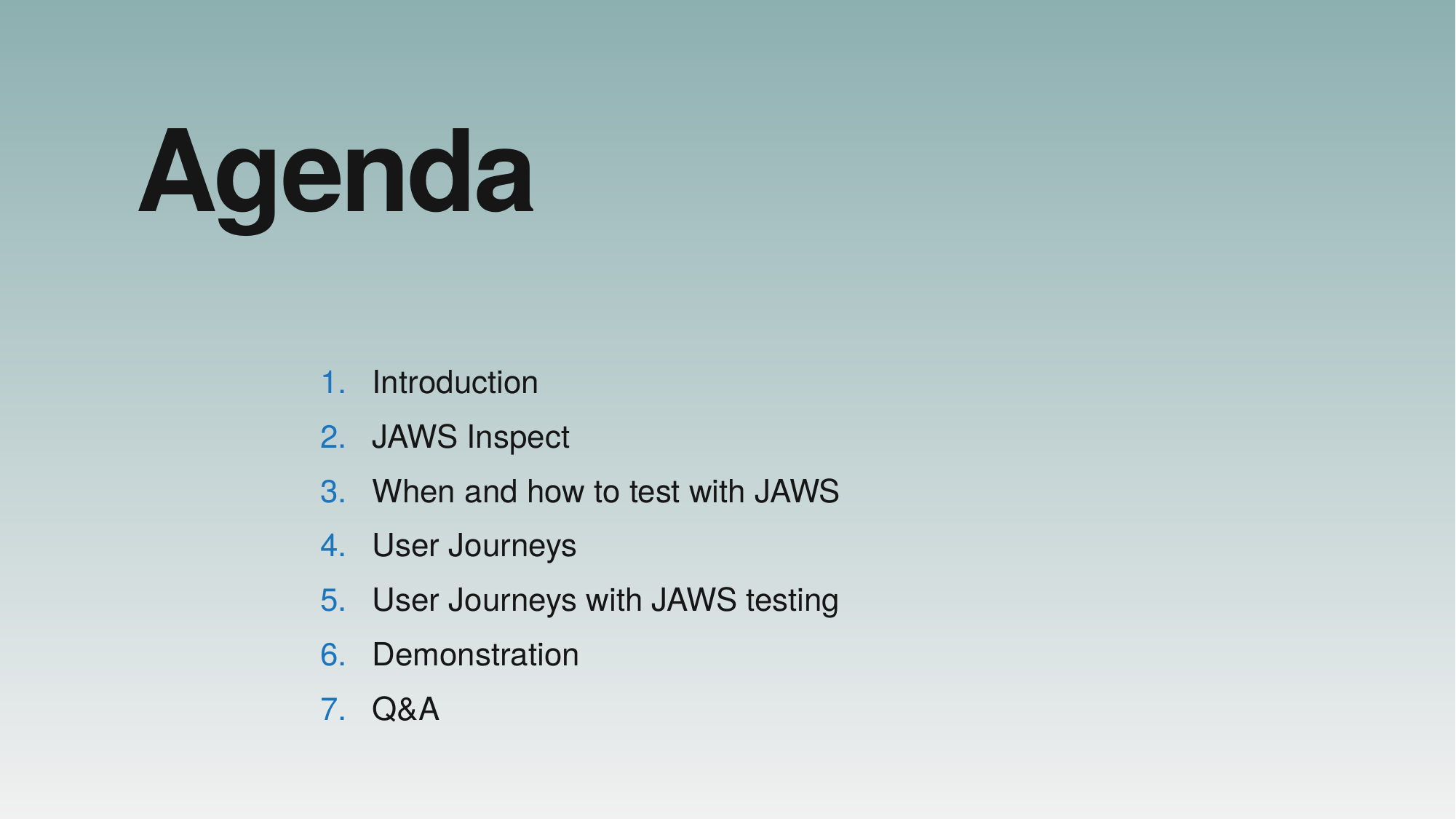

# Agenda
Introduction
JAWS Inspect
When and how to test with JAWS
User Journeys
User Journeys with JAWS testing
Demonstration
Q&A